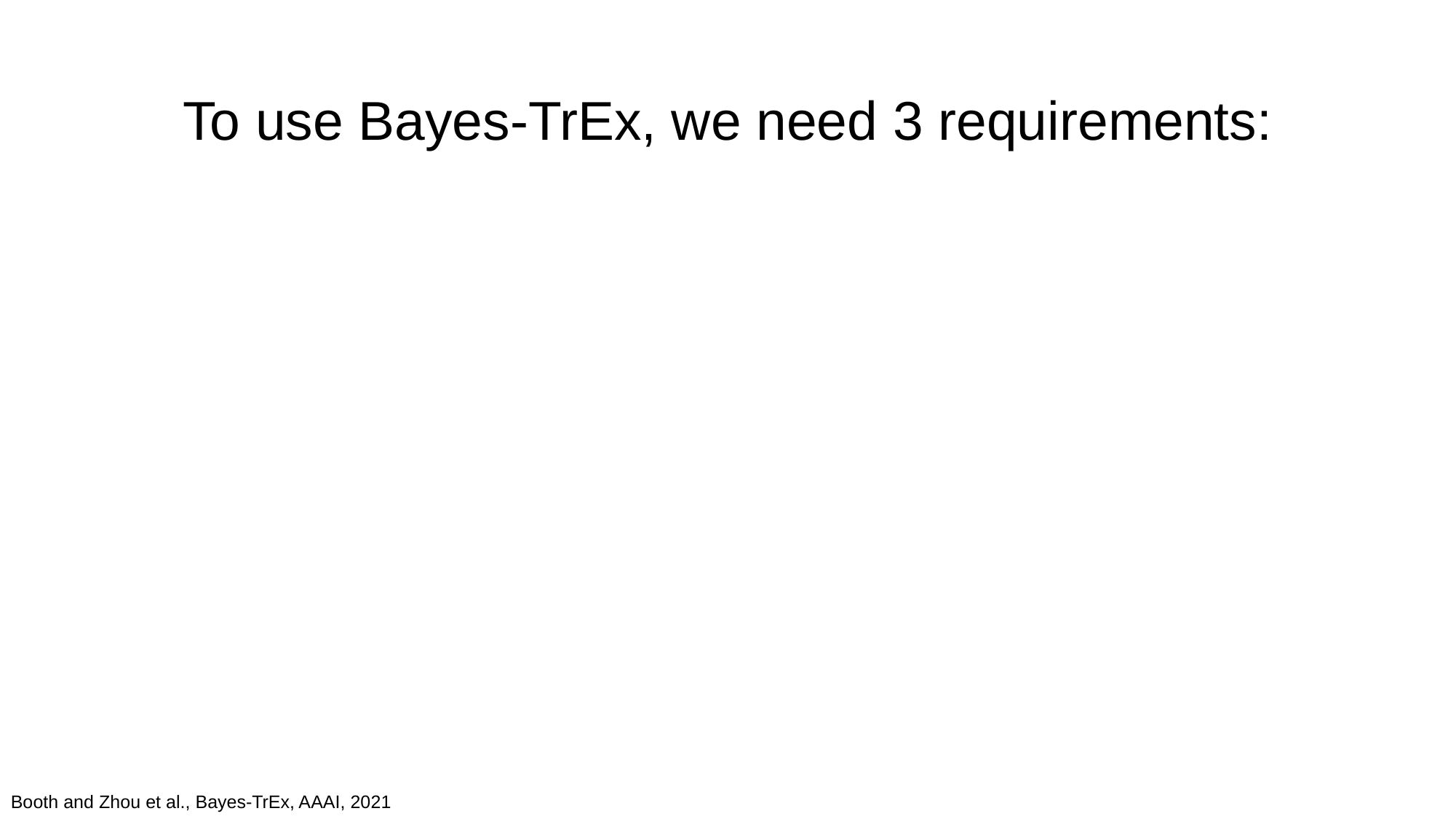

# To use Bayes-TrEx, we need 3 requirements:
Booth and Zhou et al., Bayes-TrEx, AAAI, 2021